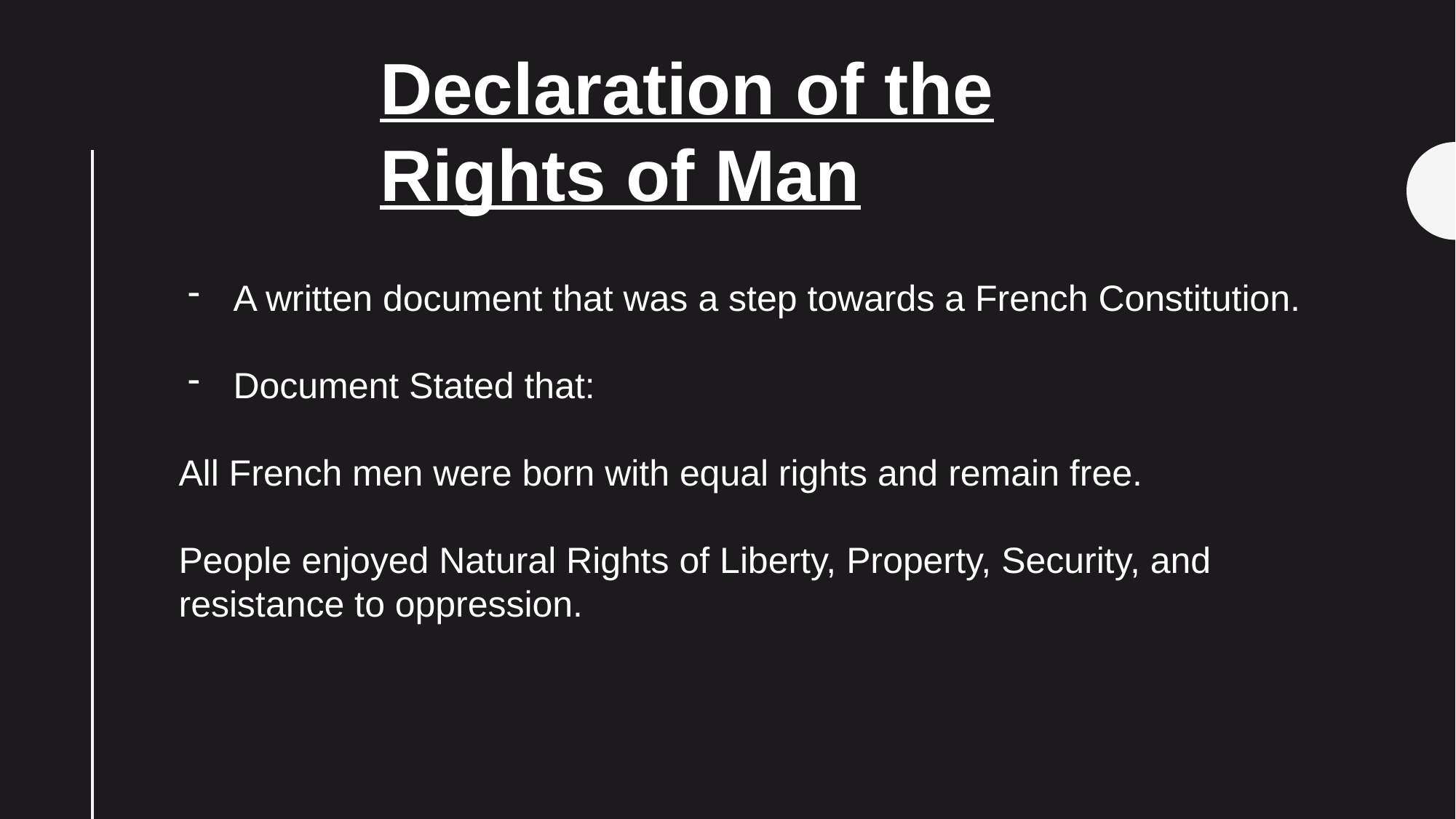

Declaration of the Rights of Man
A written document that was a step towards a French Constitution.

Document Stated that:

All French men were born with equal rights and remain free.

People enjoyed Natural Rights of Liberty, Property, Security, and resistance to oppression.